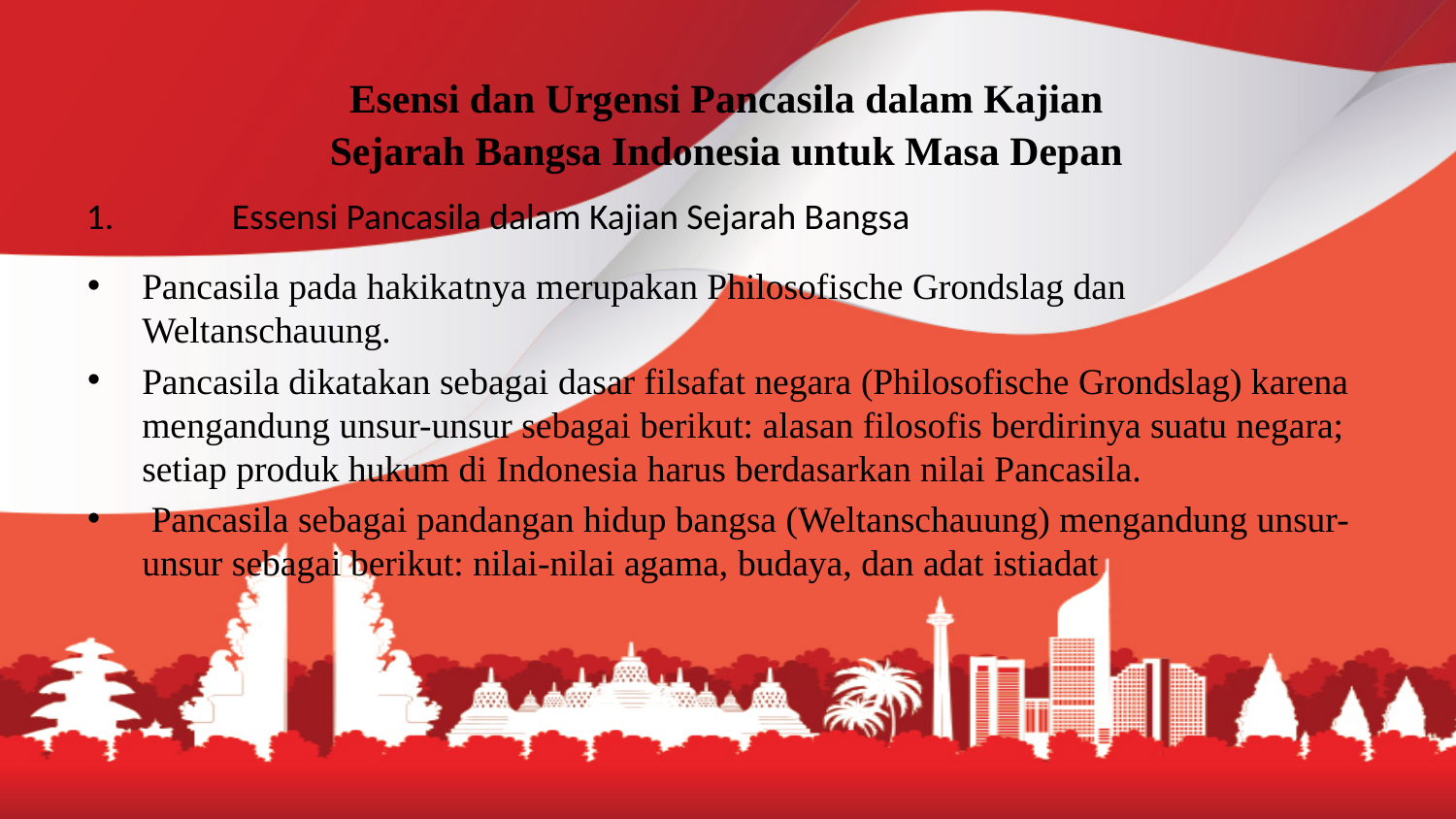

# Esensi dan Urgensi Pancasila dalam Kajian Sejarah Bangsa Indonesia untuk Masa Depan
1.	Essensi Pancasila dalam Kajian Sejarah Bangsa
Pancasila pada hakikatnya merupakan Philosofische Grondslag dan Weltanschauung.
Pancasila dikatakan sebagai dasar filsafat negara (Philosofische Grondslag) karena mengandung unsur-unsur sebagai berikut: alasan filosofis berdirinya suatu negara; setiap produk hukum di Indonesia harus berdasarkan nilai Pancasila.
 Pancasila sebagai pandangan hidup bangsa (Weltanschauung) mengandung unsur-unsur sebagai berikut: nilai-nilai agama, budaya, dan adat istiadat